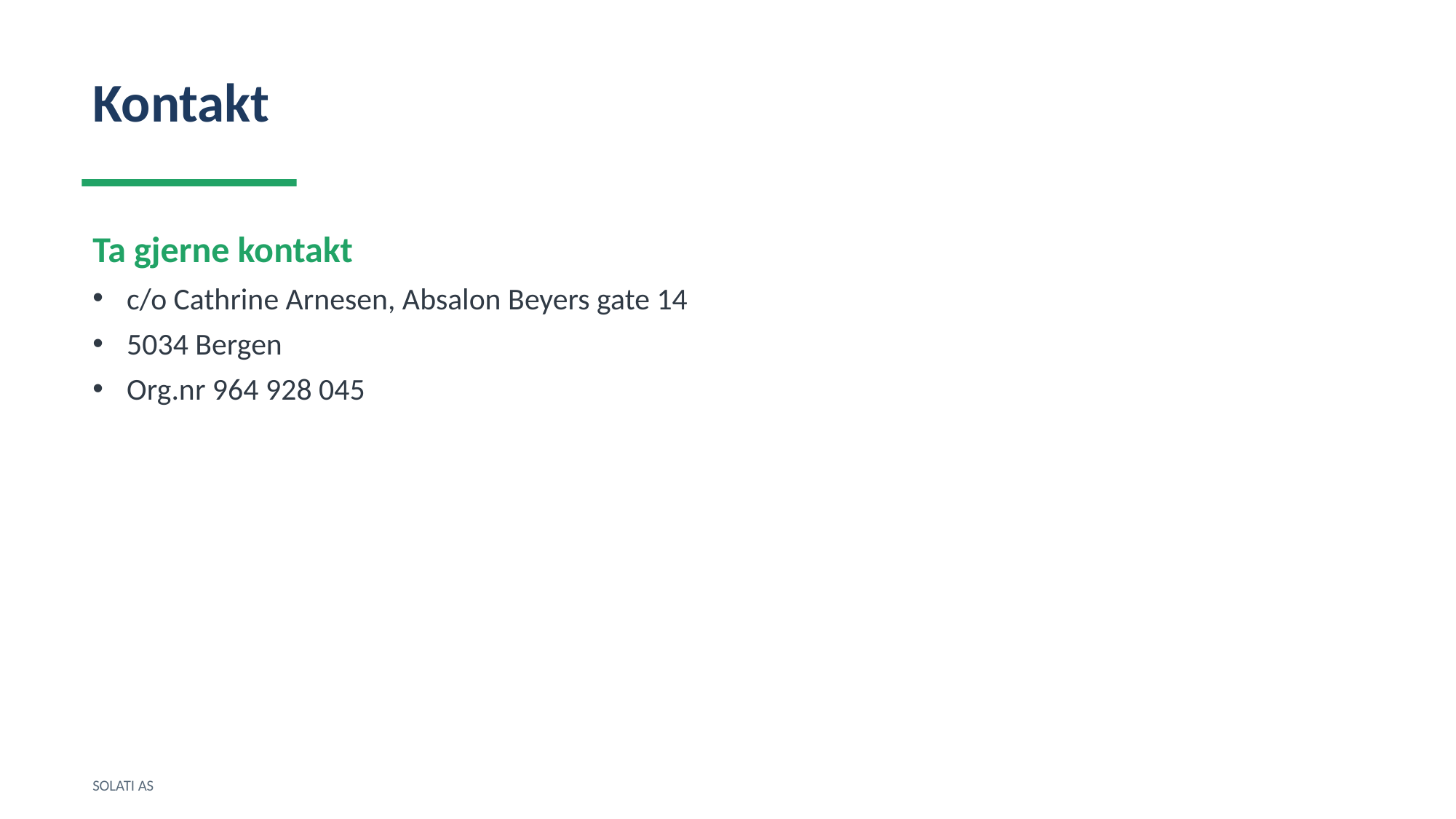

Kontakt

Ta gjerne kontakt
c/o Cathrine Arnesen, Absalon Beyers gate 14
5034 Bergen
Org.nr 964 928 045
SOLATI AS